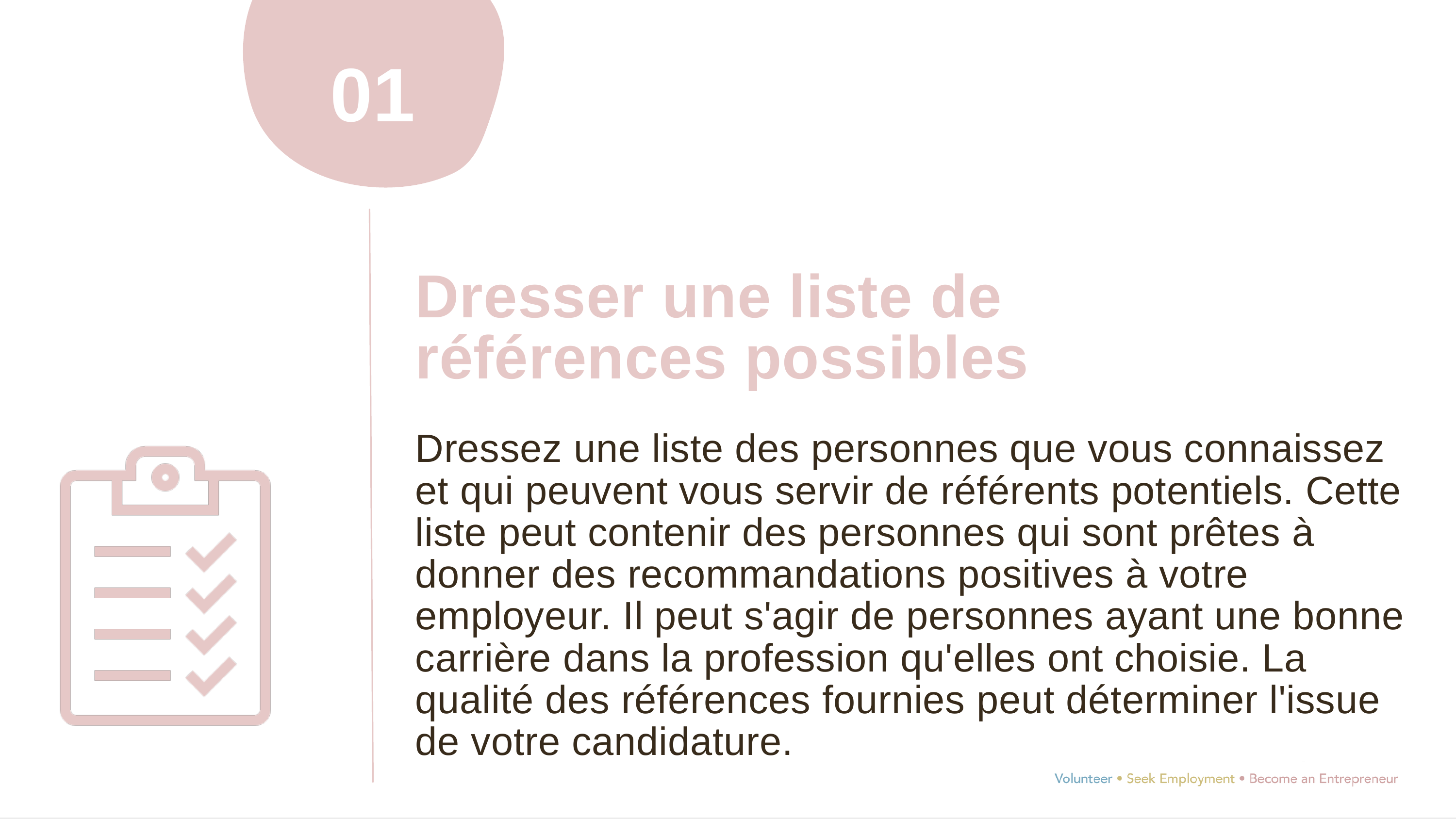

01
Dresser une liste de références possibles

Dressez une liste des personnes que vous connaissez et qui peuvent vous servir de référents potentiels. Cette liste peut contenir des personnes qui sont prêtes à donner des recommandations positives à votre employeur. Il peut s'agir de personnes ayant une bonne carrière dans la profession qu'elles ont choisie. La qualité des références fournies peut déterminer l'issue de votre candidature.